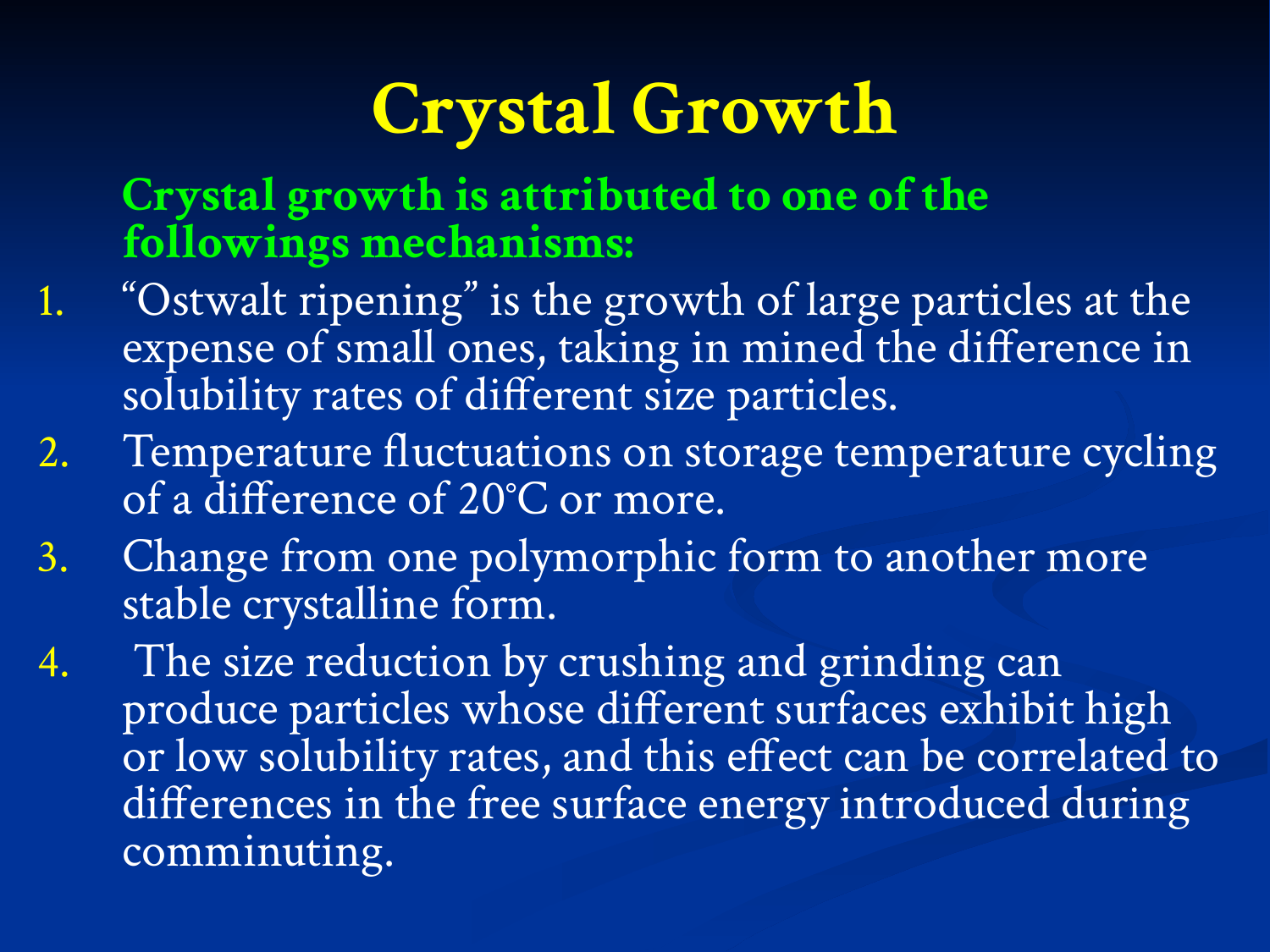

# Crystal Growth
	Crystal growth is attributed to one of the followings mechanisms:
“Ostwalt ripening” is the growth of large particles at the expense of small ones, taking in mined the difference in solubility rates of different size particles.
Temperature fluctuations on storage temperature cycling of a difference of 20°C or more.
Change from one polymorphic form to another more stable crystalline form.
 The size reduction by crushing and grinding can produce particles whose different surfaces exhibit high or low solubility rates, and this effect can be correlated to differences in the free surface energy introduced during comminuting.